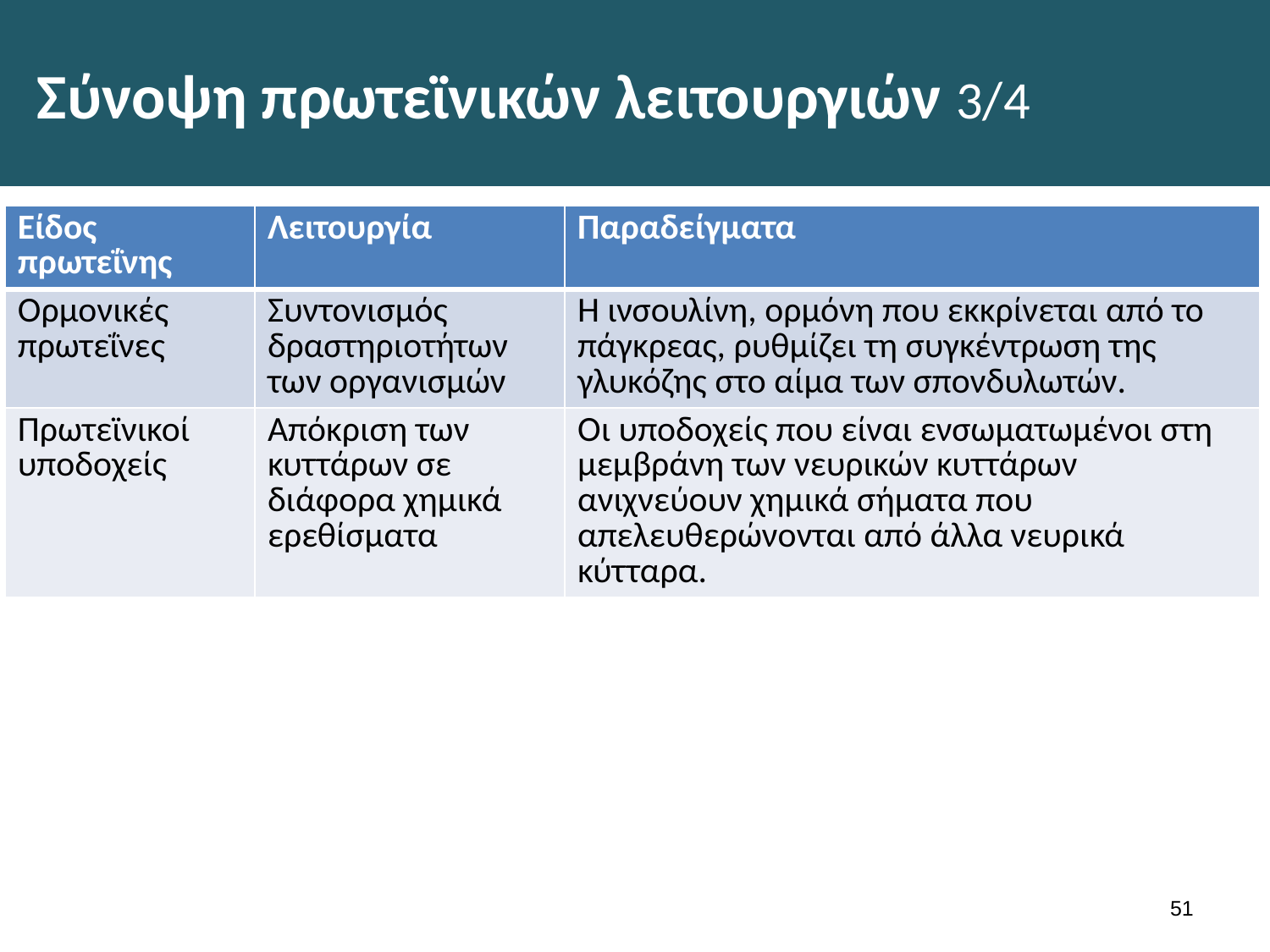

# Σύνοψη πρωτεϊνικών λειτουργιών 3/4
| Είδος πρωτεΐνης | Λειτουργία | Παραδείγματα |
| --- | --- | --- |
| Ορμονικές πρωτεΐνες | Συντονισμός δραστηριοτήτων των οργανισμών | Η ινσουλίνη, ορμόνη που εκκρίνεται από το πάγκρεας, ρυθμίζει τη συγκέντρωση της γλυκόζης στο αίμα των σπονδυλωτών. |
| Πρωτεϊνικοί υποδοχείς | Απόκριση των κυττάρων σε διάφορα χημικά ερεθίσματα | Οι υποδοχείς που είναι ενσωματωμένοι στη μεμβράνη των νευρικών κυττάρων ανιχνεύουν χημικά σήματα που απελευθερώνονται από άλλα νευρικά κύτταρα. |
51